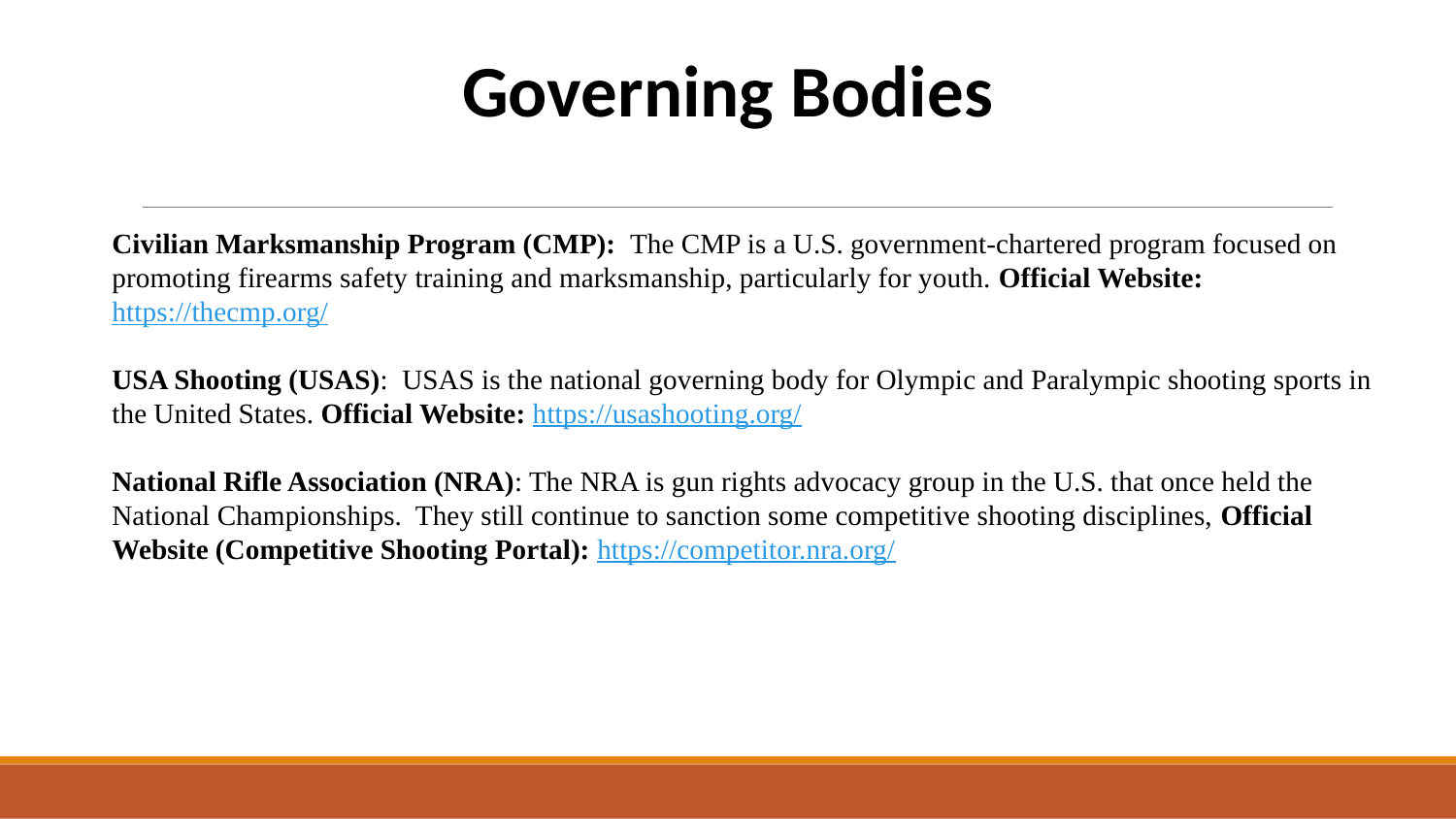

Governing Bodies
Civilian Marksmanship Program (CMP):  The CMP is a U.S. government-chartered program focused on promoting firearms safety training and marksmanship, particularly for youth. Official Website: https://thecmp.org/

USA Shooting (USAS):  USAS is the national governing body for Olympic and Paralympic shooting sports in the United States. Official Website: https://usashooting.org/

National Rifle Association (NRA): The NRA is gun rights advocacy group in the U.S. that once held the National Championships.  They still continue to sanction some competitive shooting disciplines, Official Website (Competitive Shooting Portal): https://competitor.nra.org/